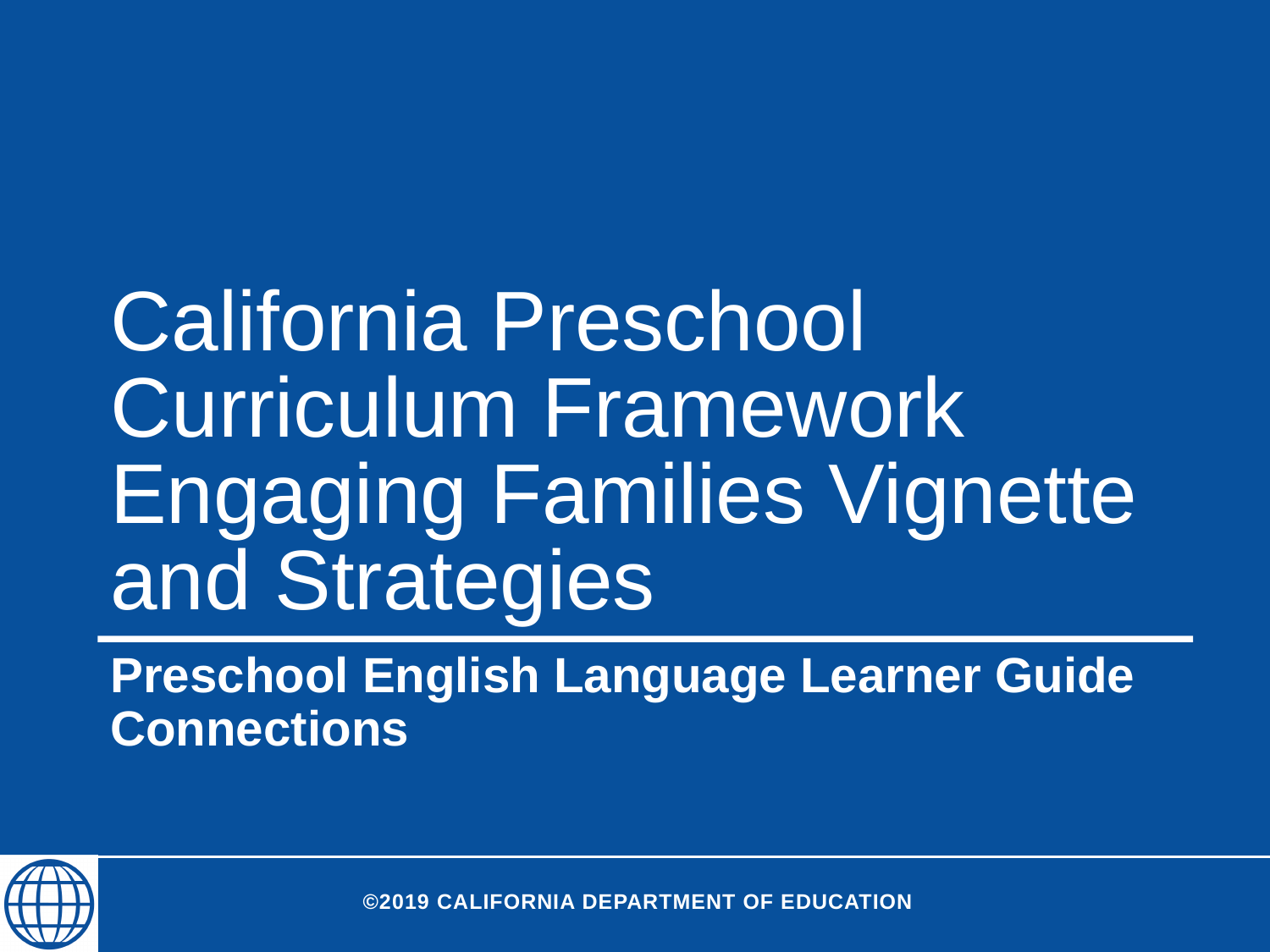

# California Preschool Curriculum Framework Engaging Families Vignette and Strategies
Preschool English Language Learner Guide Connections